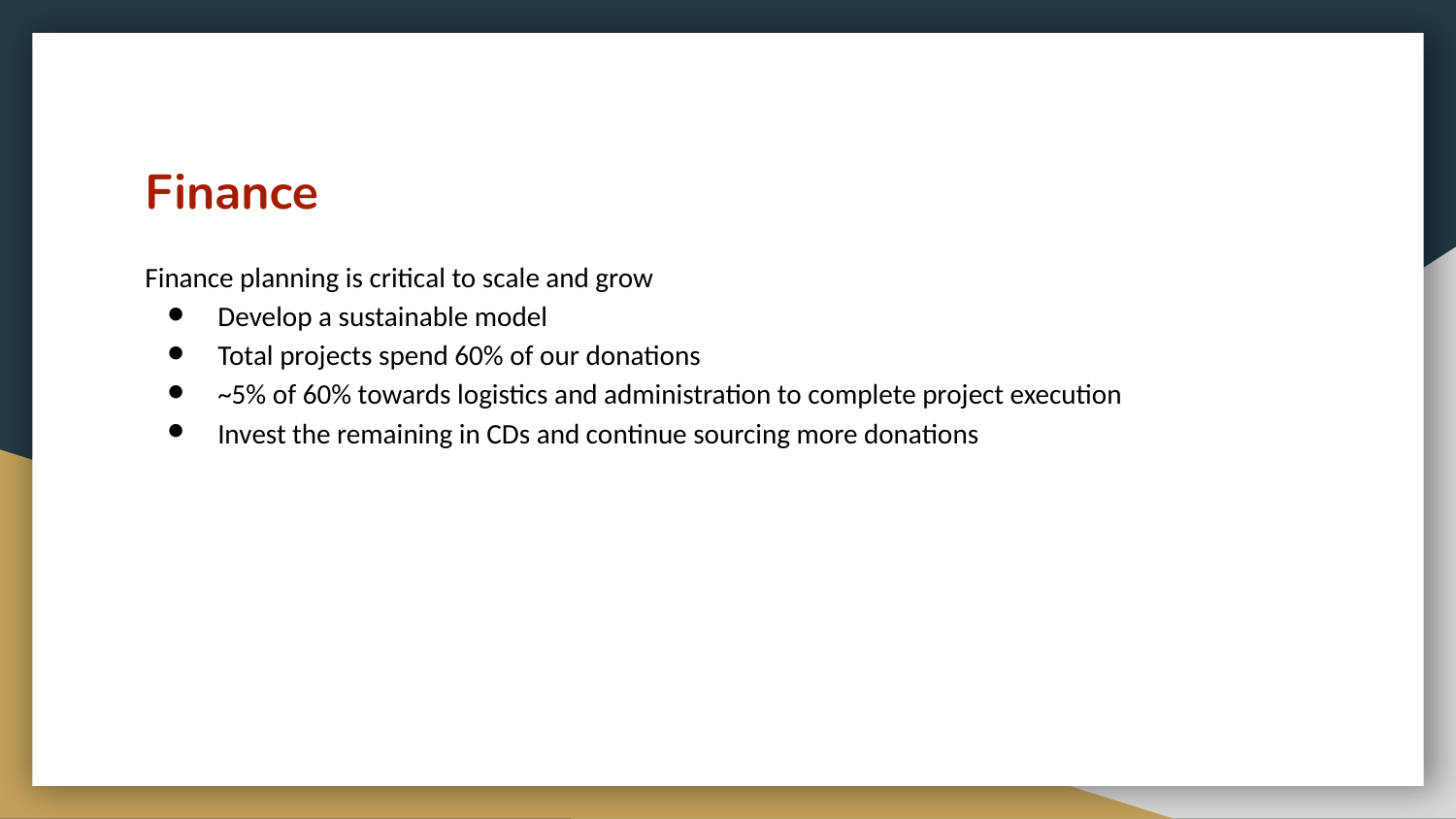

# Finance
Finance planning is critical to scale and grow
Develop a sustainable model
Total projects spend 60% of our donations
~5% of 60% towards logistics and administration to complete project execution
Invest the remaining in CDs and continue sourcing more donations